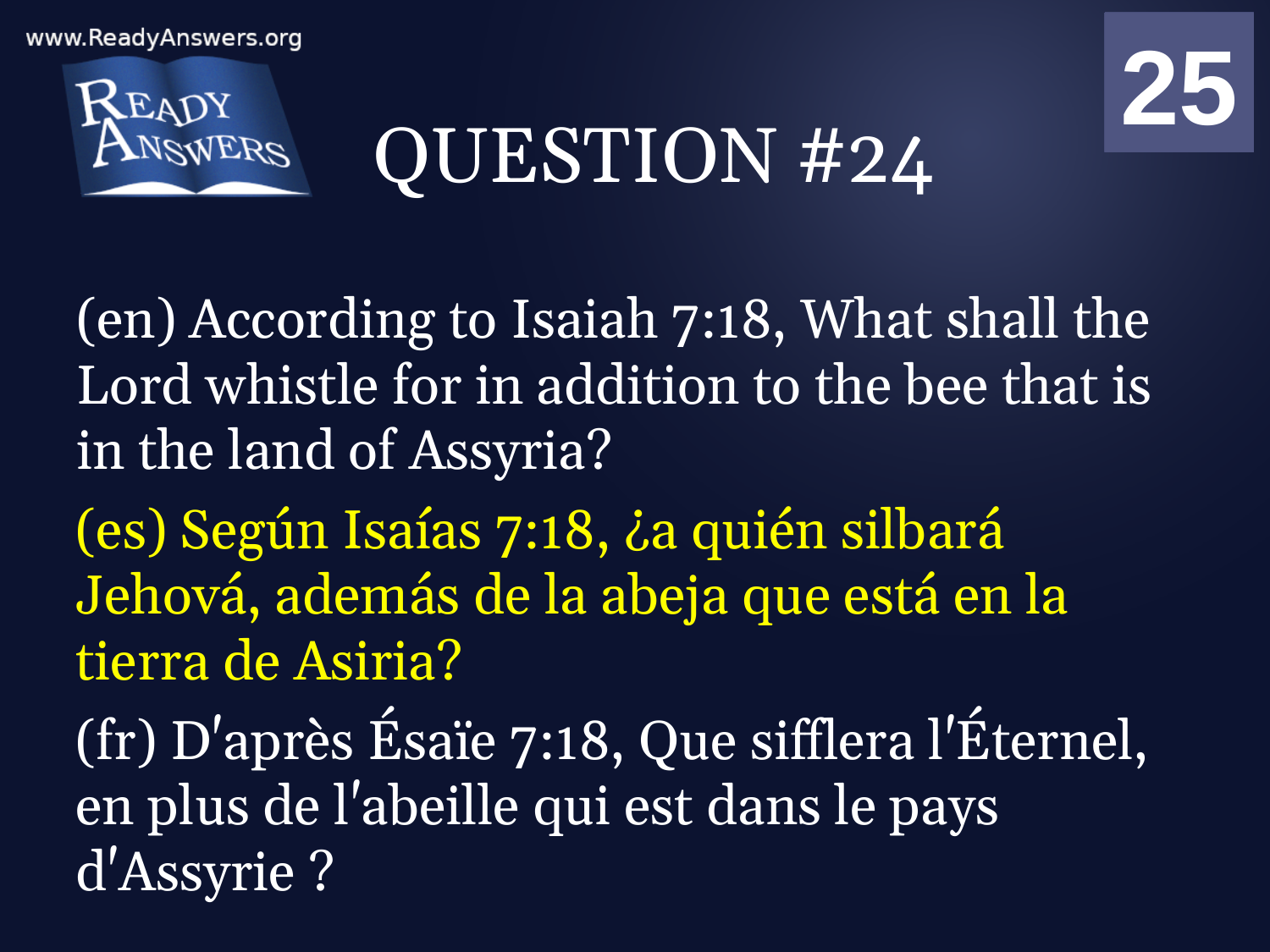

01
02
03
04
05
06
07
08
09
10
11
12
13
14
15
16
17
18
19
20
21
22
23
24
25
00
# QUESTION #24
(en) According to Isaiah 7:18, What shall the Lord whistle for in addition to the bee that is in the land of Assyria?
(es) Según Isaías 7:18, ¿a quién silbará Jehová, además de la abeja que está en la tierra de Asiria?
(fr) D'après Ésaïe 7:18, Que sifflera l'Éternel, en plus de l'abeille qui est dans le pays d'Assyrie ?